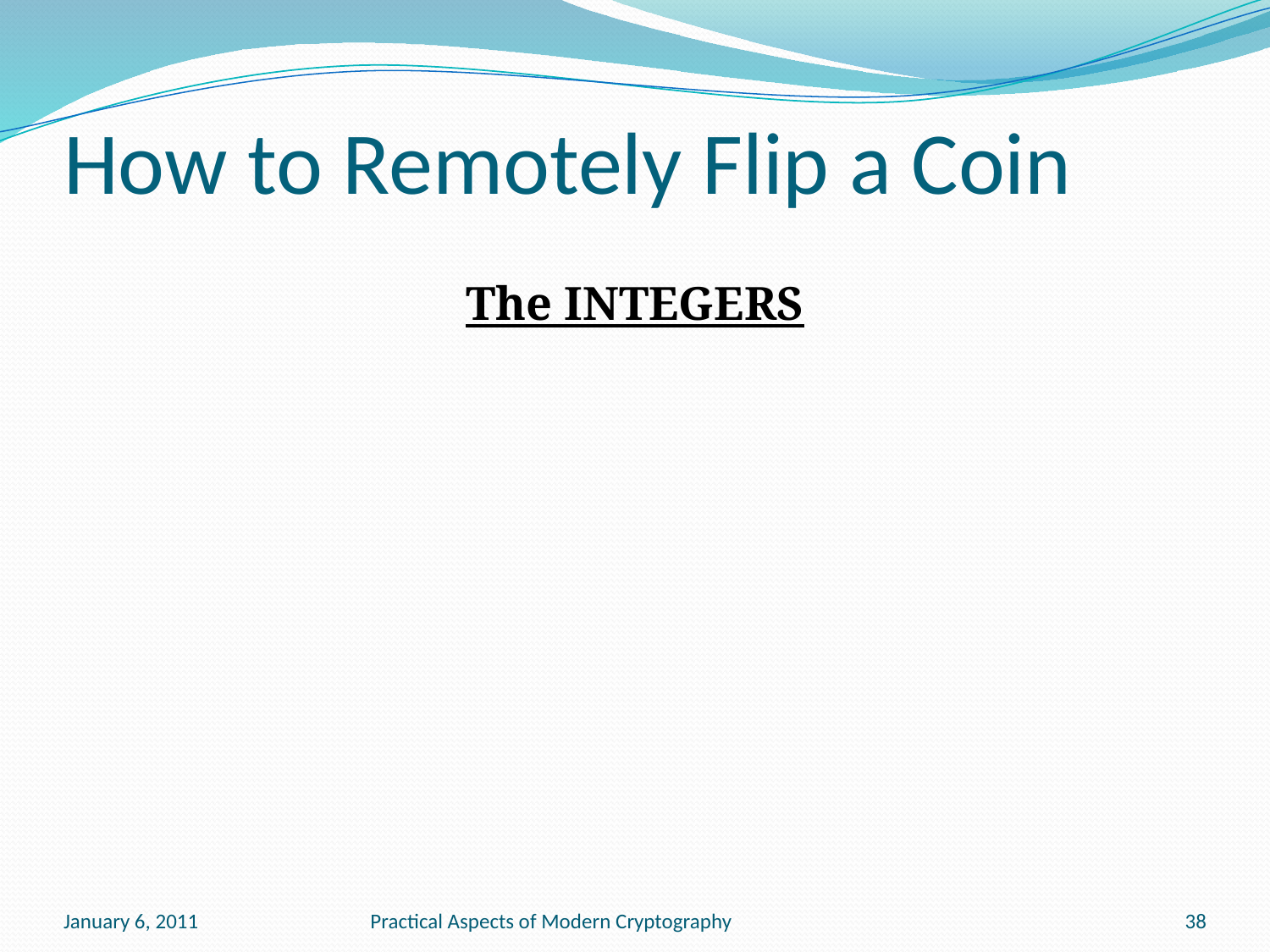

# How to Remotely Flip a Coin
The INTEGERS

January 6, 2011
Practical Aspects of Modern Cryptography
38